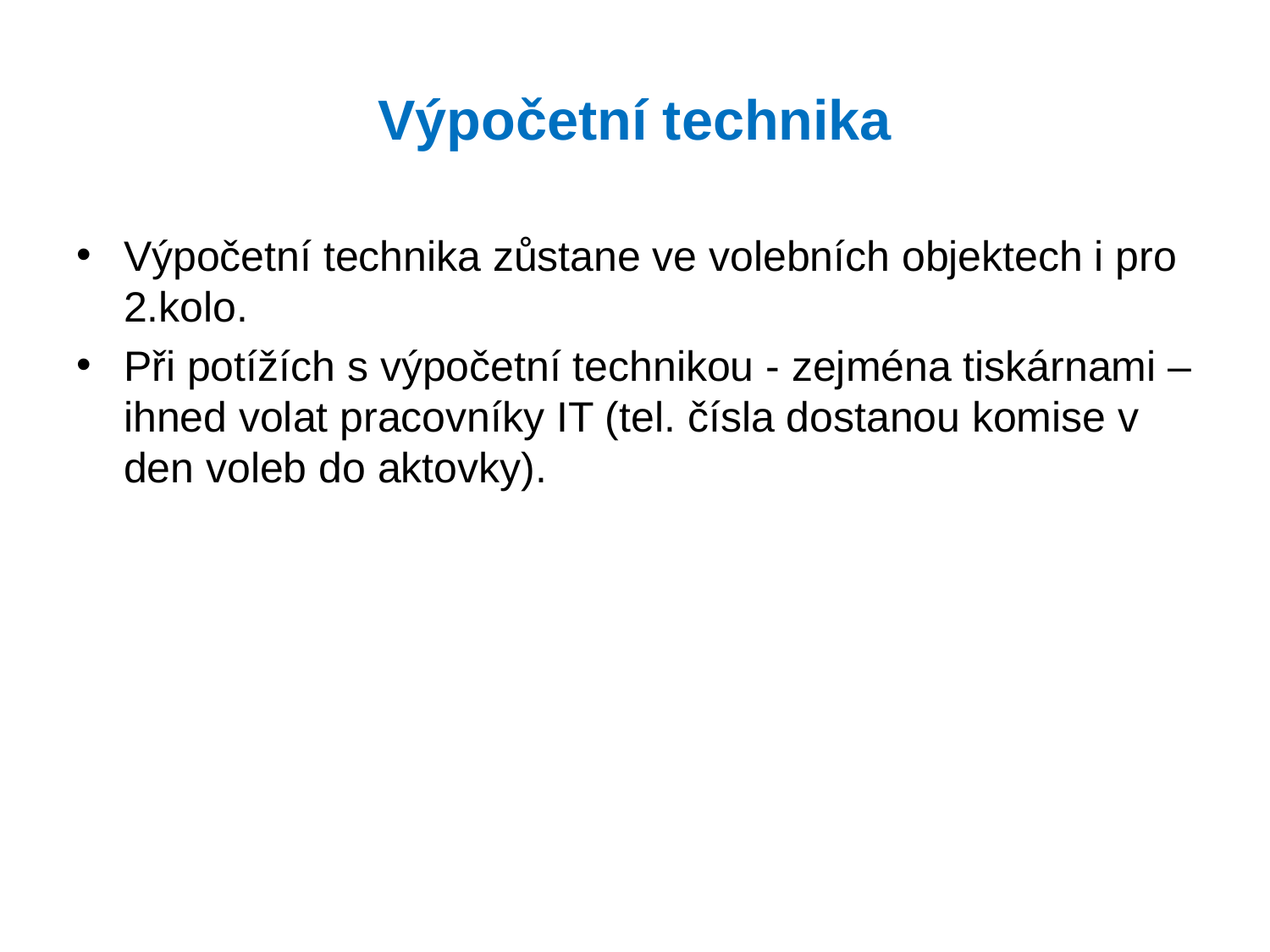

# Výpočetní technika
Výpočetní technika zůstane ve volebních objektech i pro 2.kolo.
Při potížích s výpočetní technikou - zejména tiskárnami – ihned volat pracovníky IT (tel. čísla dostanou komise v den voleb do aktovky).